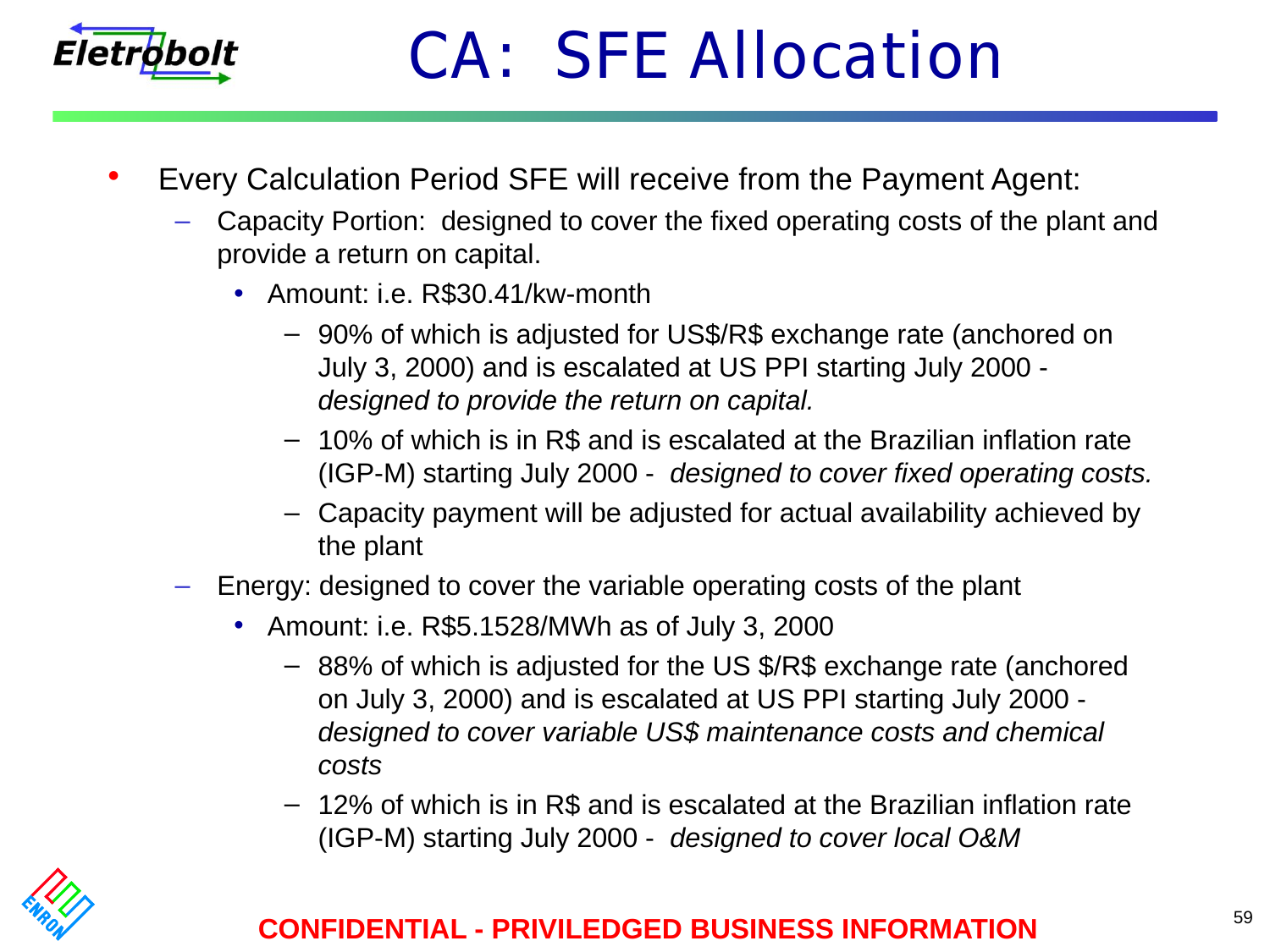

# CA:  SFE Allocation
Every Calculation Period SFE will receive from the Payment Agent:
Capacity Portion:  designed to cover the fixed operating costs of the plant and provide a return on capital.
Amount: i.e. R$30.41/kw-month
90% of which is adjusted for US$/R$ exchange rate (anchored on July 3, 2000) and is escalated at US PPI starting July 2000 - designed to provide the return on capital.
10% of which is in R$ and is escalated at the Brazilian inflation rate (IGP-M) starting July 2000 -  designed to cover fixed operating costs.
Capacity payment will be adjusted for actual availability achieved by the plant
Energy: designed to cover the variable operating costs of the plant
Amount: i.e. R$5.1528/MWh as of July 3, 2000
88% of which is adjusted for the US $/R$ exchange rate (anchored on July 3, 2000) and is escalated at US PPI starting July 2000 - designed to cover variable US$ maintenance costs and chemical costs
12% of which is in R$ and is escalated at the Brazilian inflation rate (IGP-M) starting July 2000 -  designed to cover local O&M